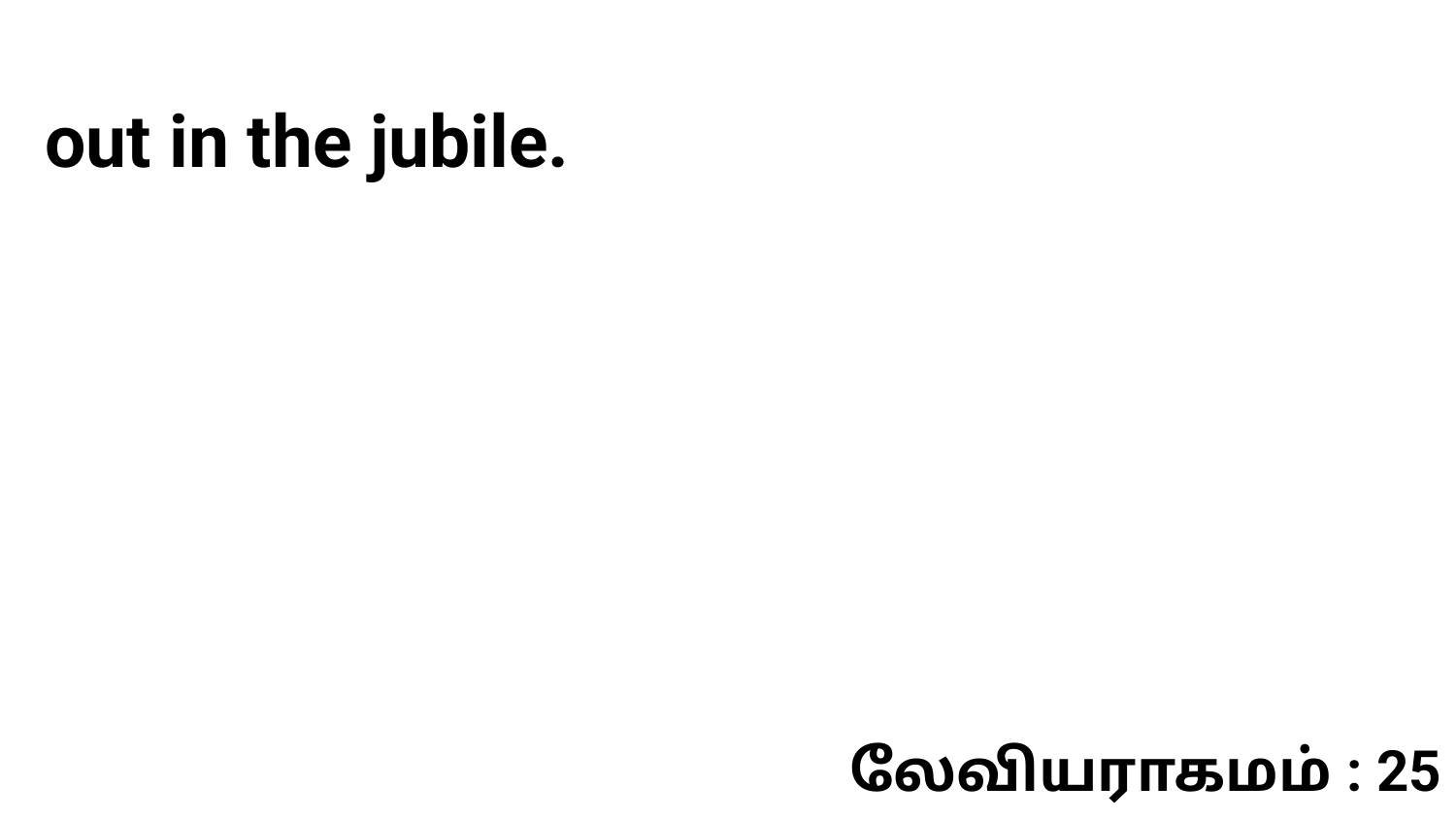

out in the jubile.
லேவியராகமம் : 25